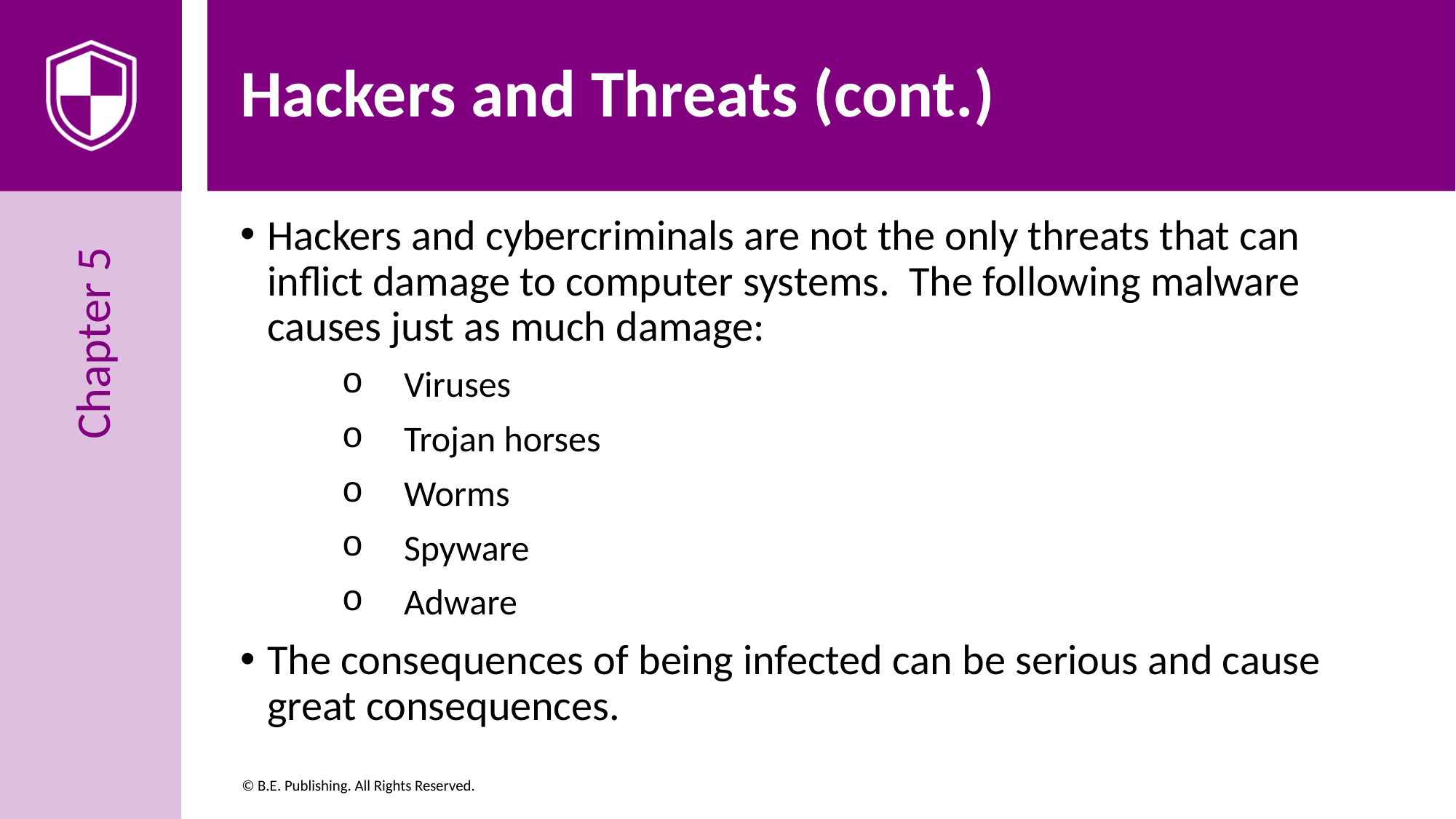

# Hackers and Threats (cont.)
Hackers and cybercriminals are not the only threats that can inflict damage to computer systems.  The following malware causes just as much damage:
Viruses
Trojan horses
Worms
Spyware
Adware
The consequences of being infected can be serious and cause great consequences.